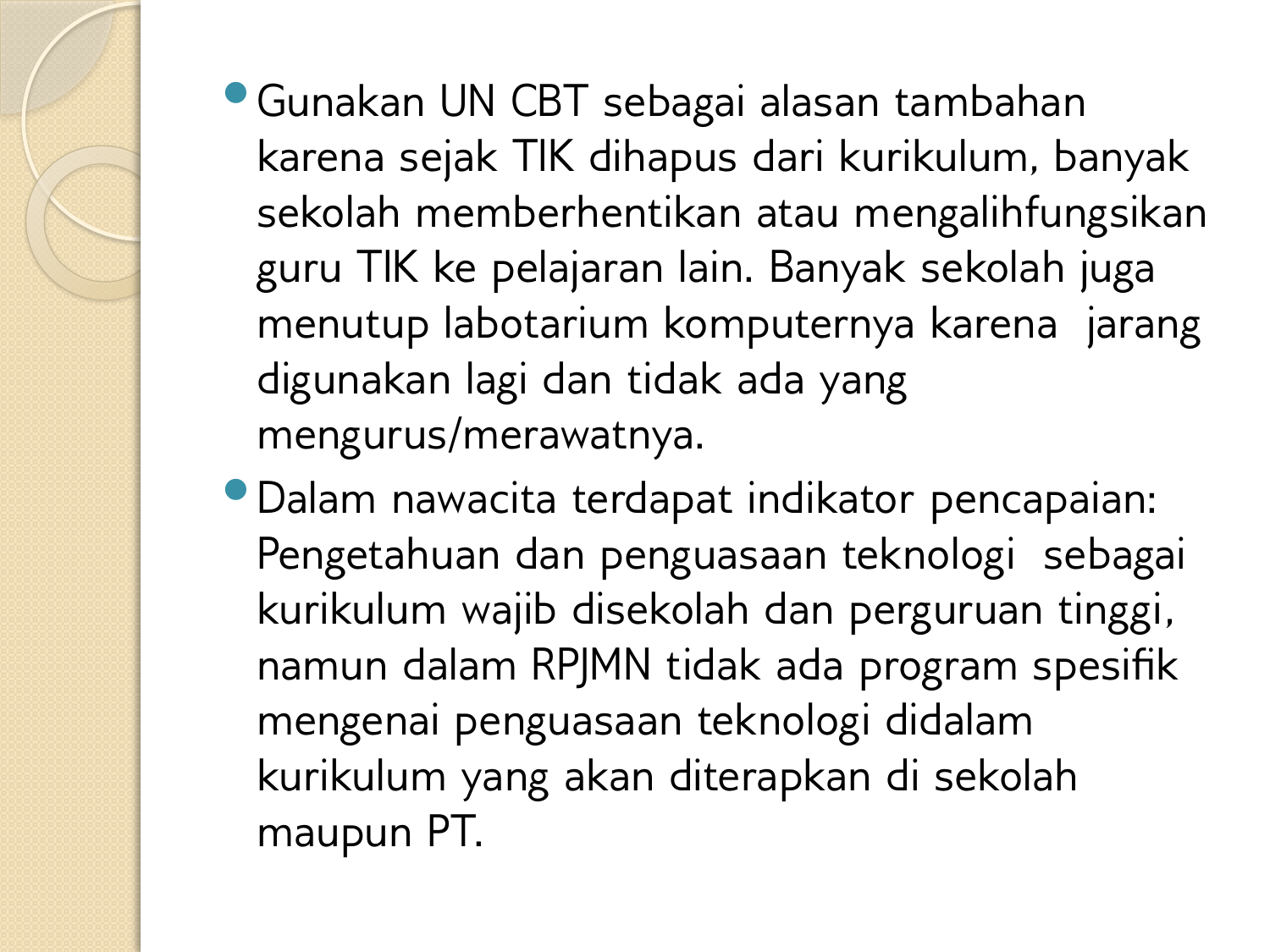

Gunakan UN CBT sebagai alasan tambahan karena sejak TIK dihapus dari kurikulum, banyak sekolah memberhentikan atau mengalihfungsikan guru TIK ke pelajaran lain. Banyak sekolah juga menutup labotarium komputernya karena  jarang digunakan lagi dan tidak ada yang mengurus/merawatnya.
Dalam nawacita terdapat indikator pencapaian: Pengetahuan dan penguasaan teknologi  sebagai kurikulum wajib disekolah dan perguruan tinggi, namun dalam RPJMN tidak ada program spesifik mengenai penguasaan teknologi didalam kurikulum yang akan diterapkan di sekolah maupun PT.